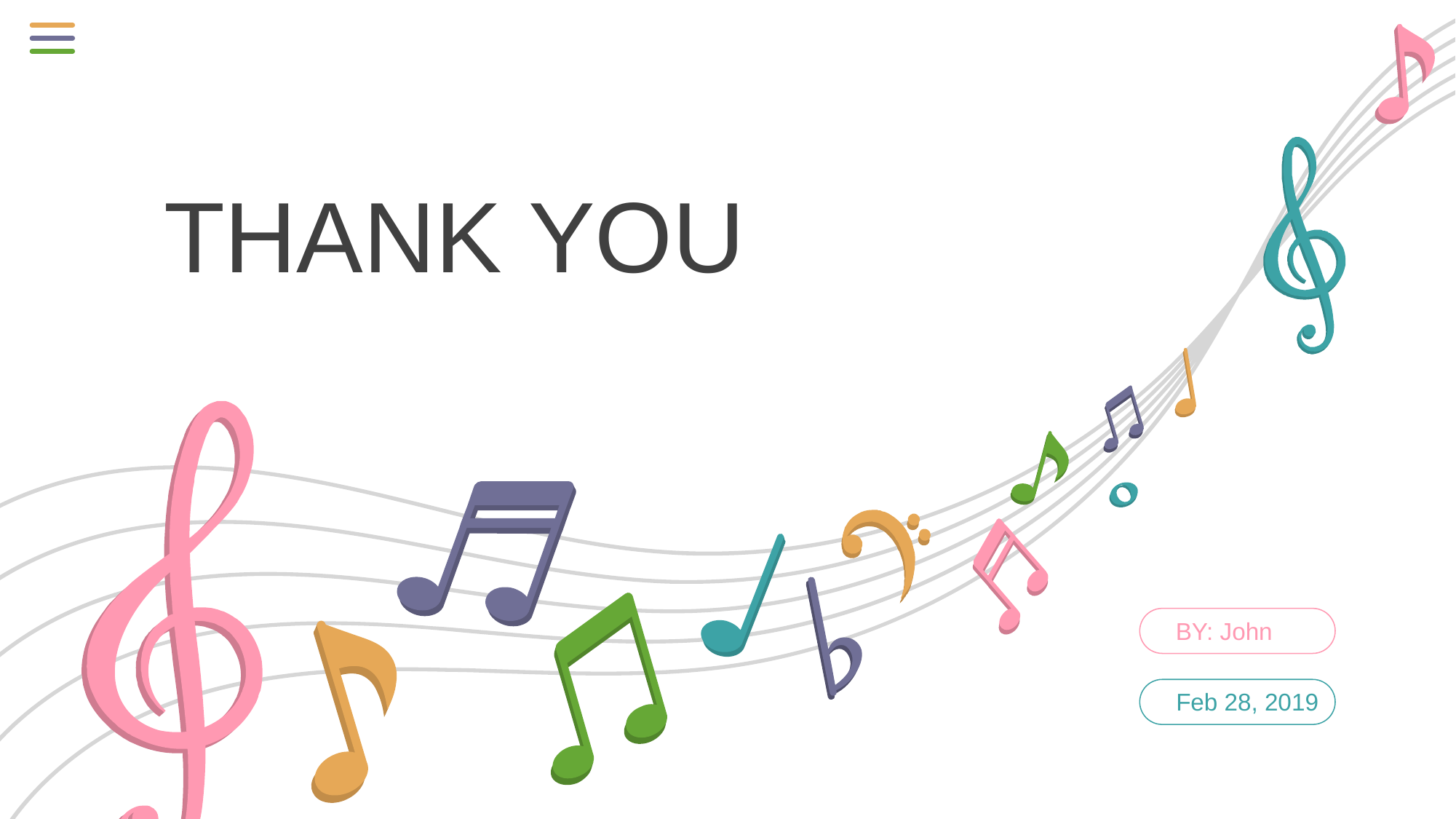

THANK YOU

BY: John

Feb 28, 2019